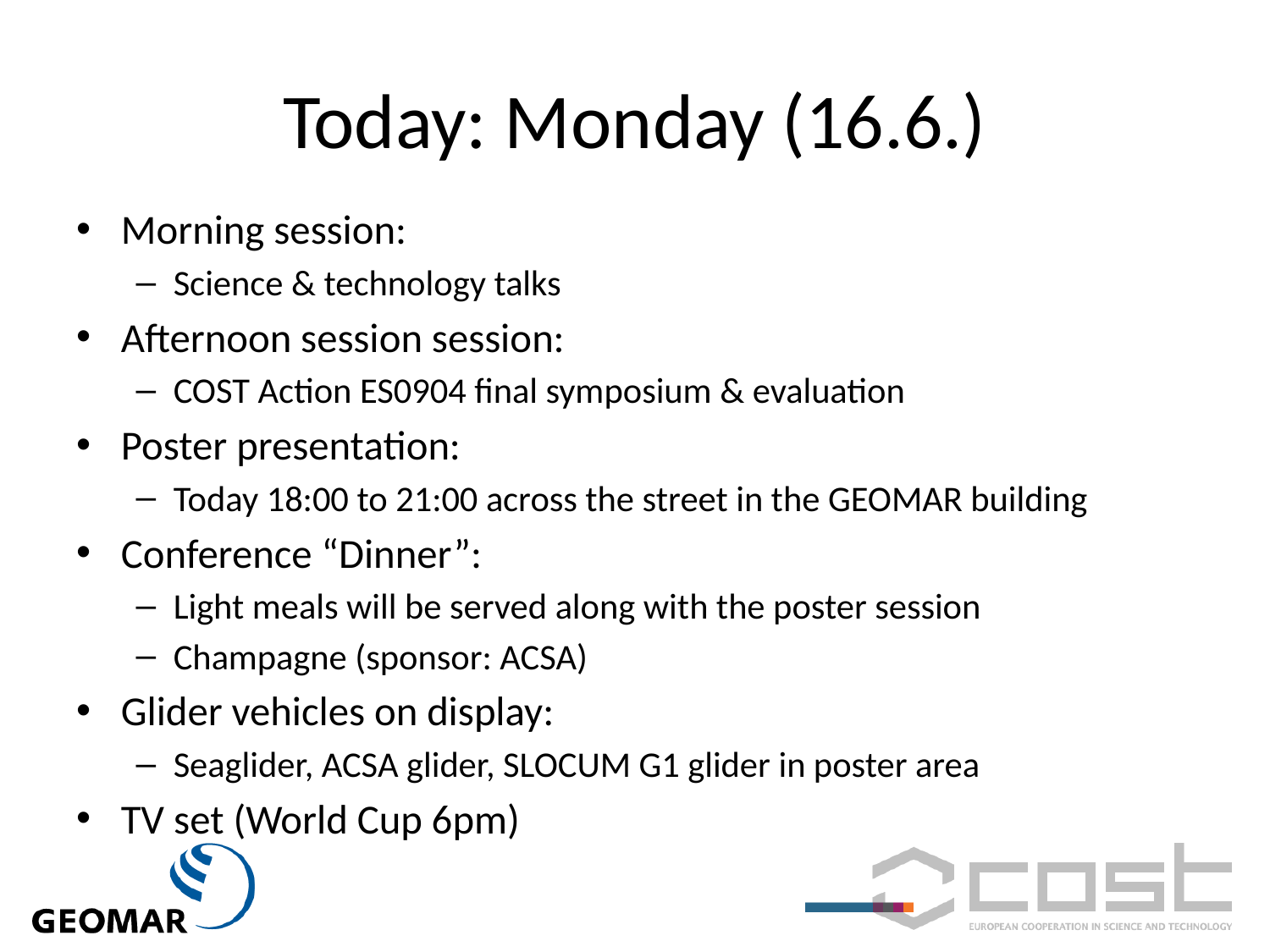

# Today: Monday (16.6.)
Morning session:
Science & technology talks
Afternoon session session:
COST Action ES0904 final symposium & evaluation
Poster presentation:
Today 18:00 to 21:00 across the street in the GEOMAR building
Conference “Dinner”:
Light meals will be served along with the poster session
Champagne (sponsor: ACSA)
Glider vehicles on display:
Seaglider, ACSA glider, SLOCUM G1 glider in poster area
TV set (World Cup 6pm)